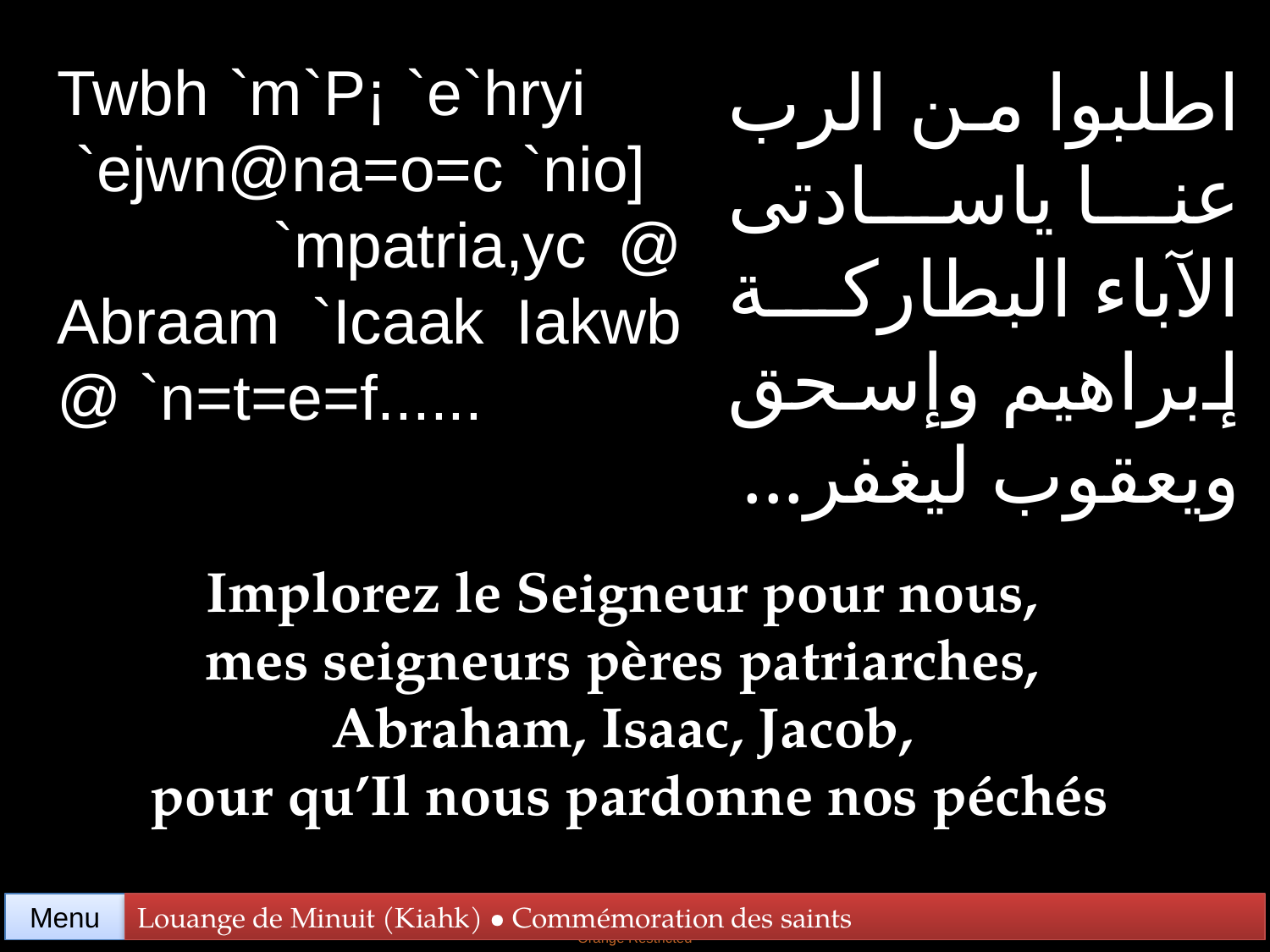

Twbh `m`P¡ `e`hryi       `ejwn@na=o=c `nio]          `mpatria,yc @ Abraam `Icaak Iakwb @ `n=t=e=f......
اطلبوا من الرب عنا ياسادتى الآباء البطاركة إبراهيم وإسحق ويعقوب ليغفر...
Implorez le Seigneur pour nous,
mes seigneurs pères patriarches,
Abraham, Isaac, Jacob,
pour qu’Il nous pardonne nos péchés
Menu
Louange de Minuit (Kiahk) • Commémoration des saints